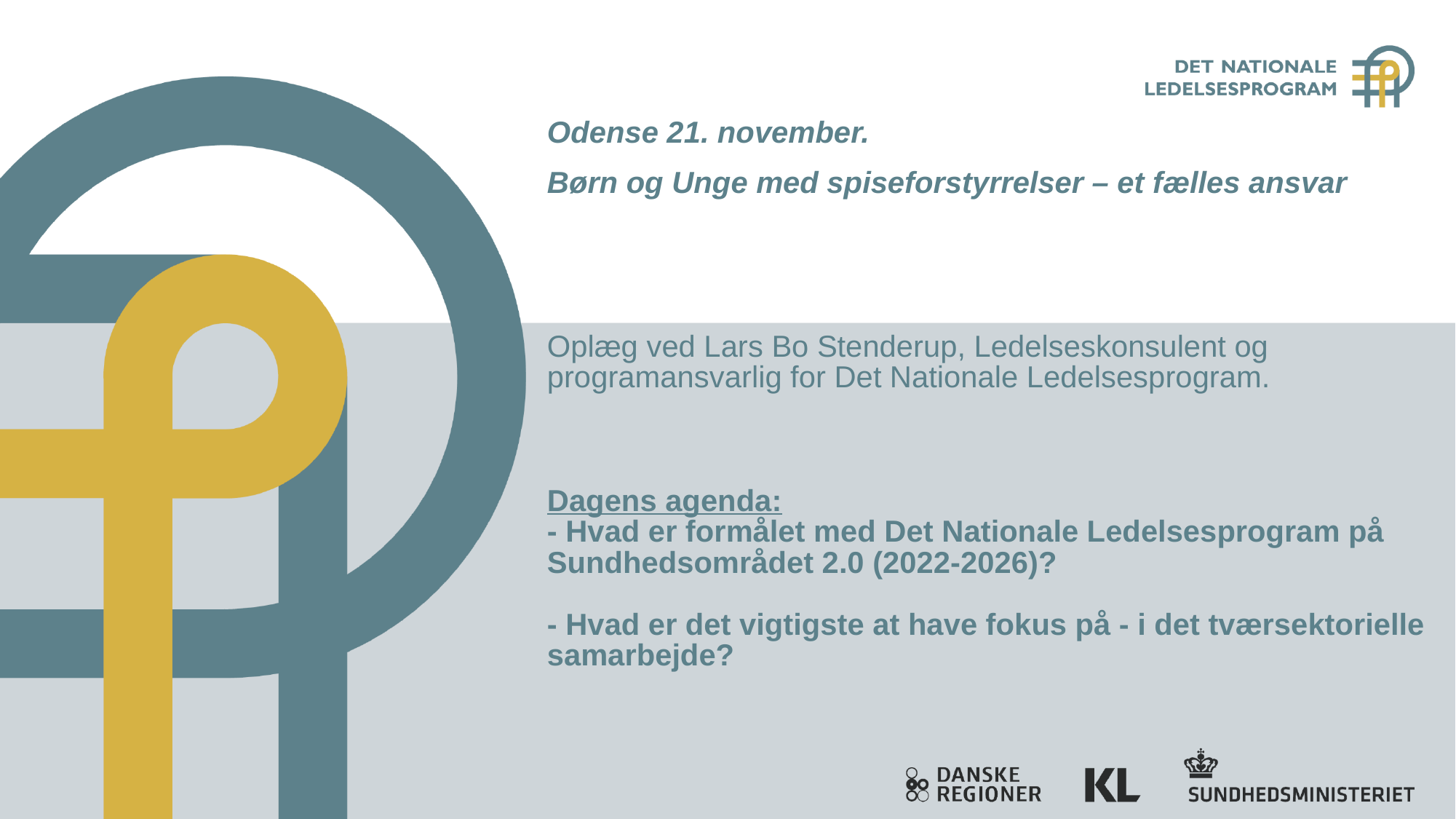

Odense 21. november.
Børn og Unge med spiseforstyrrelser – et fælles ansvar
# Oplæg ved Lars Bo Stenderup, Ledelseskonsulent og programansvarlig for Det Nationale Ledelsesprogram. Dagens agenda: - Hvad er formålet med Det Nationale Ledelsesprogram på Sundhedsområdet 2.0 (2022-2026)? - Hvad er det vigtigste at have fokus på - i det tværsektorielle samarbejde?